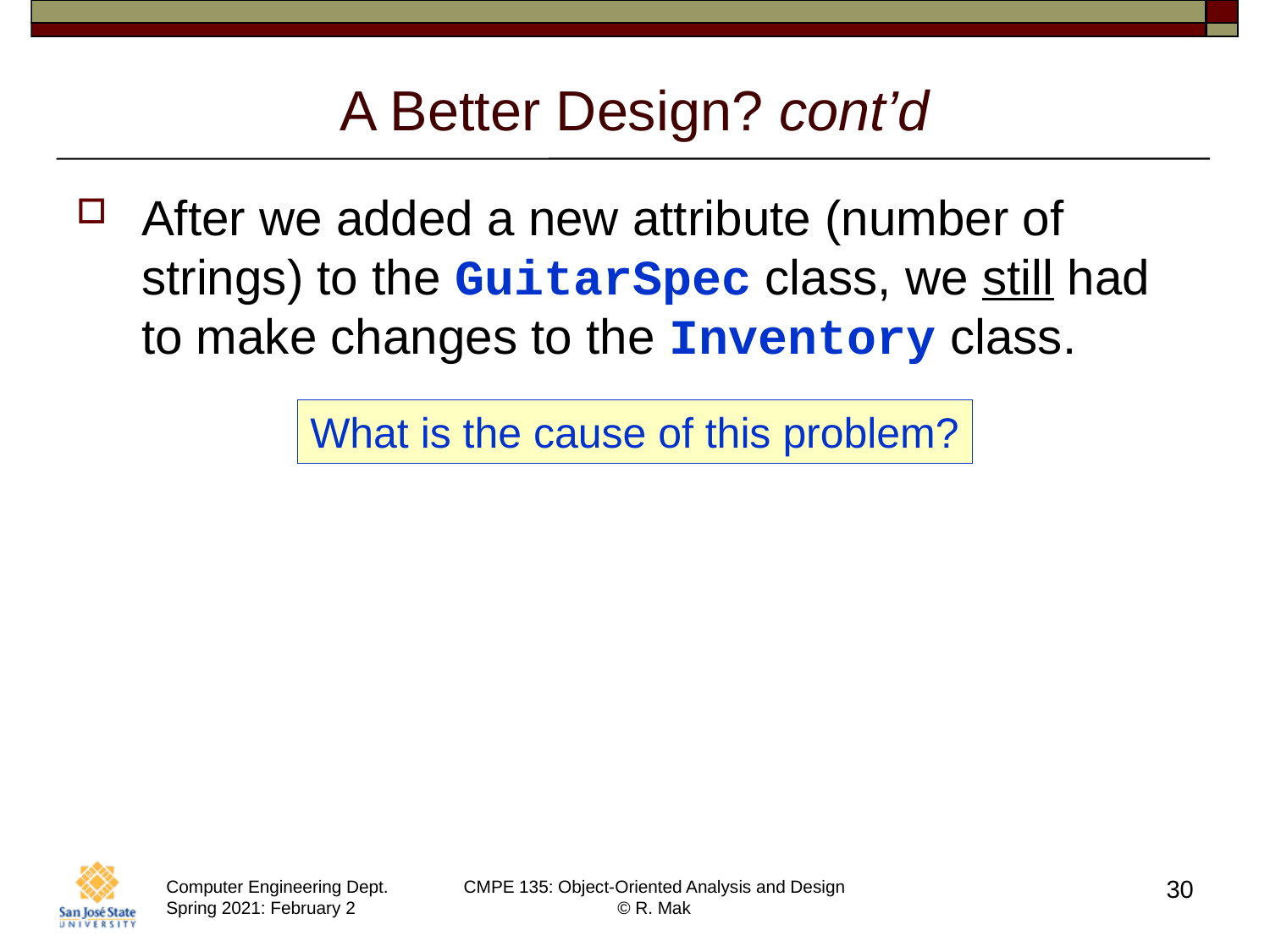

# A Better Design? cont’d
After we added a new attribute (number of strings) to the GuitarSpec class, we still had to make changes to the Inventory class.
What is the cause of this problem?
30